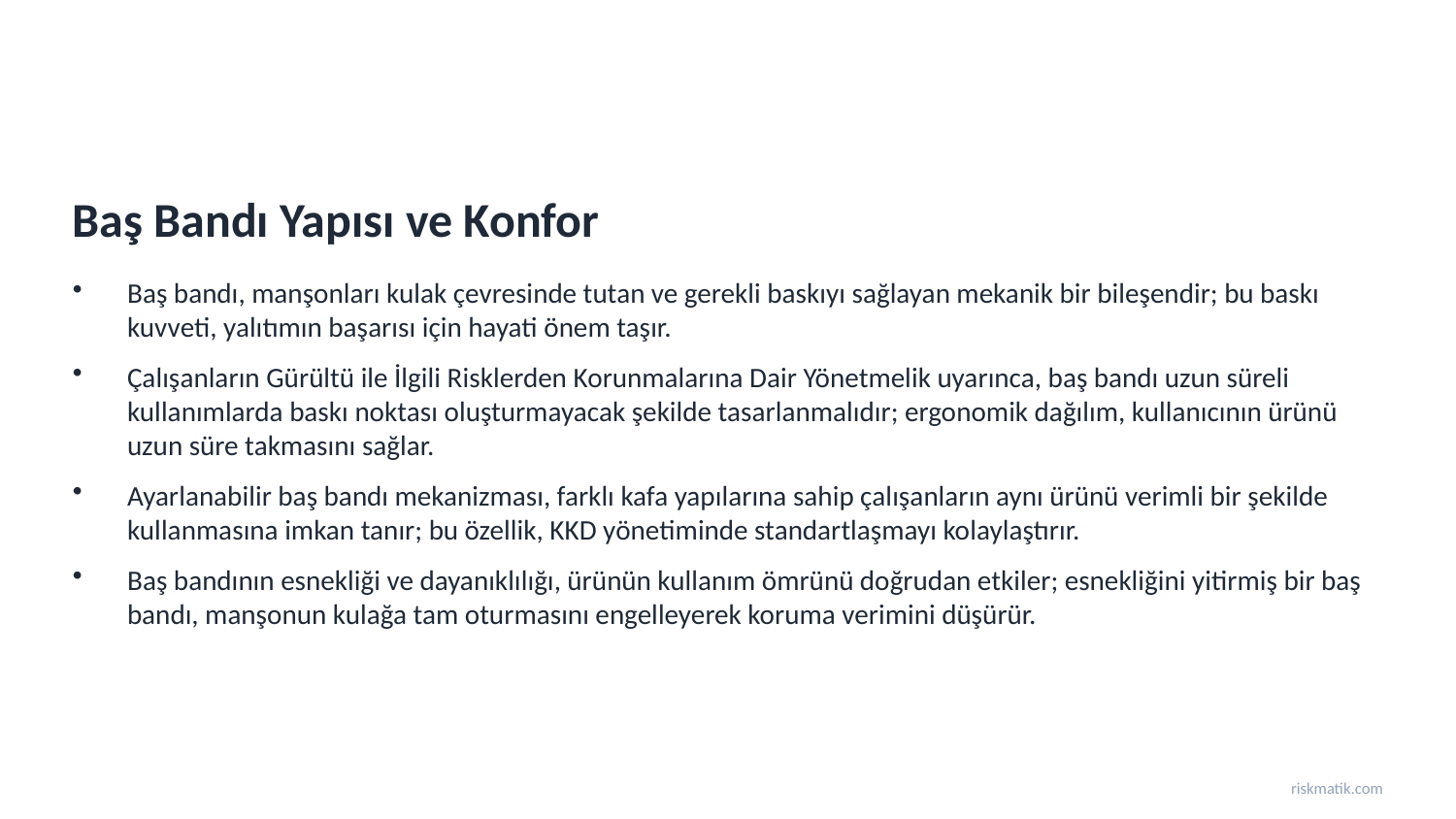

Baş Bandı Yapısı ve Konfor
Baş bandı, manşonları kulak çevresinde tutan ve gerekli baskıyı sağlayan mekanik bir bileşendir; bu baskı kuvveti, yalıtımın başarısı için hayati önem taşır.
Çalışanların Gürültü ile İlgili Risklerden Korunmalarına Dair Yönetmelik uyarınca, baş bandı uzun süreli kullanımlarda baskı noktası oluşturmayacak şekilde tasarlanmalıdır; ergonomik dağılım, kullanıcının ürünü uzun süre takmasını sağlar.
Ayarlanabilir baş bandı mekanizması, farklı kafa yapılarına sahip çalışanların aynı ürünü verimli bir şekilde kullanmasına imkan tanır; bu özellik, KKD yönetiminde standartlaşmayı kolaylaştırır.
Baş bandının esnekliği ve dayanıklılığı, ürünün kullanım ömrünü doğrudan etkiler; esnekliğini yitirmiş bir baş bandı, manşonun kulağa tam oturmasını engelleyerek koruma verimini düşürür.
riskmatik.com